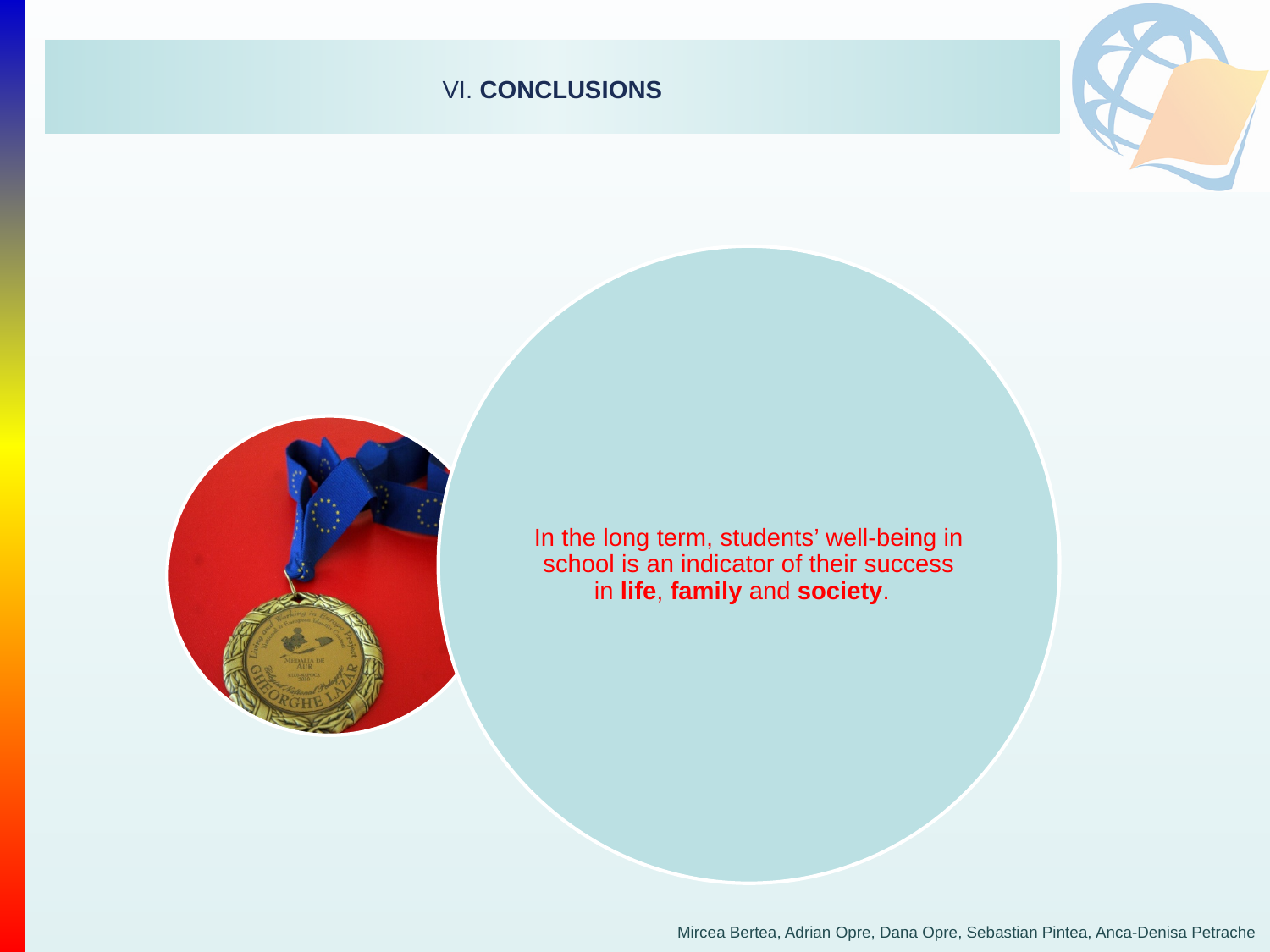

VI. CONCLUSIONS

ROMANIAN STUDENTS’ WELL-BEING SCALE
In the long term, students’ well-being in school is an indicator of their success in life, family and society.
Mircea Bertea, Adrian Opre, Dana Opre, Sebastian Pintea, Anca-Denisa Petrache